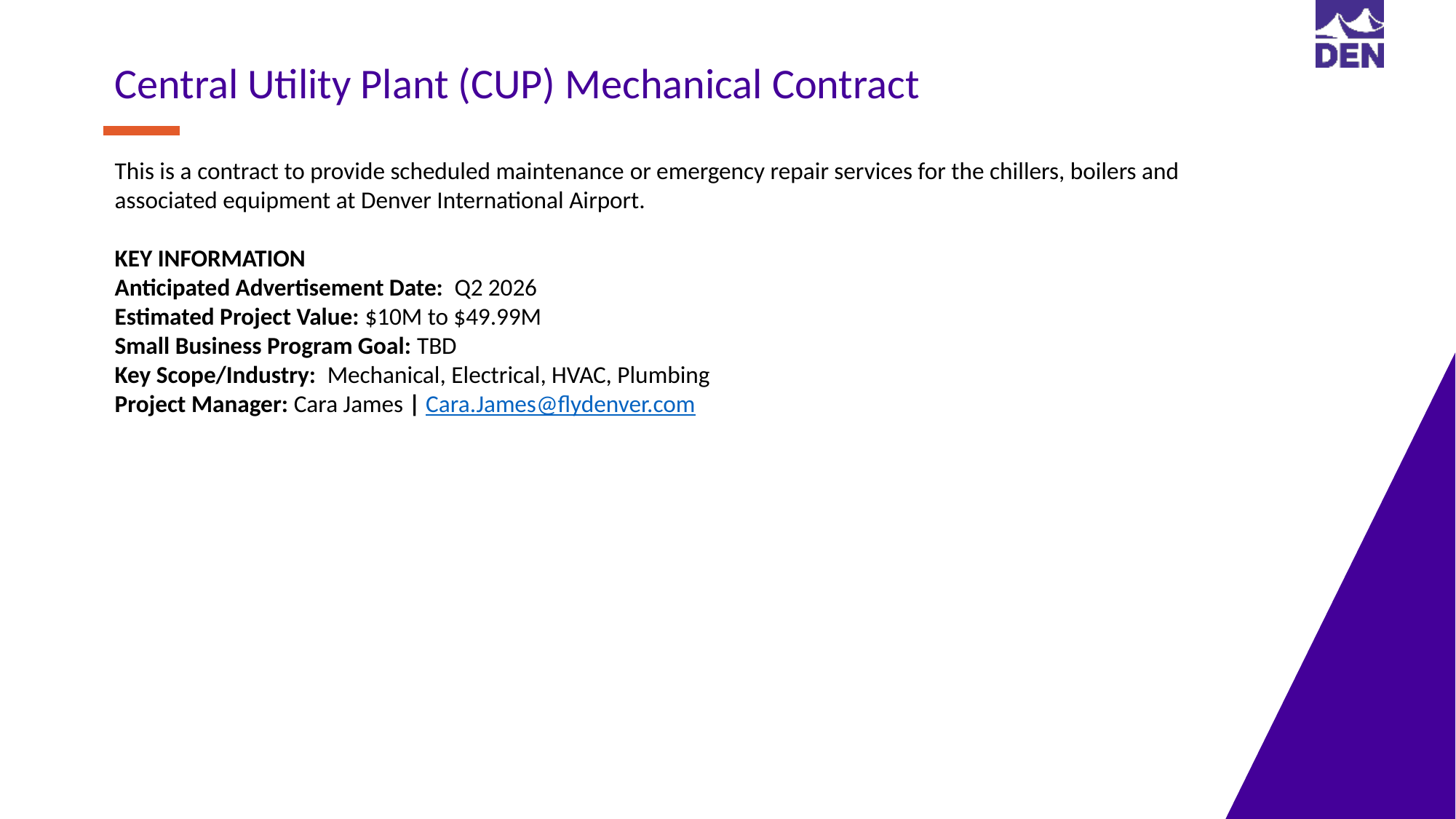

Central Utility Plant (CUP) Mechanical Contract
This is a contract to provide scheduled maintenance or emergency repair services for the chillers, boilers and associated equipment at Denver International Airport.

KEY INFORMATION ​
Anticipated Advertisement Date:  Q2 2026
Estimated Project Value: $10M to $49.99M
Small Business Program Goal: TBD
Key Scope/Industry:​  Mechanical, Electrical, HVAC, Plumbing
Project Manager​: Cara James | Cara.James@flydenver.com